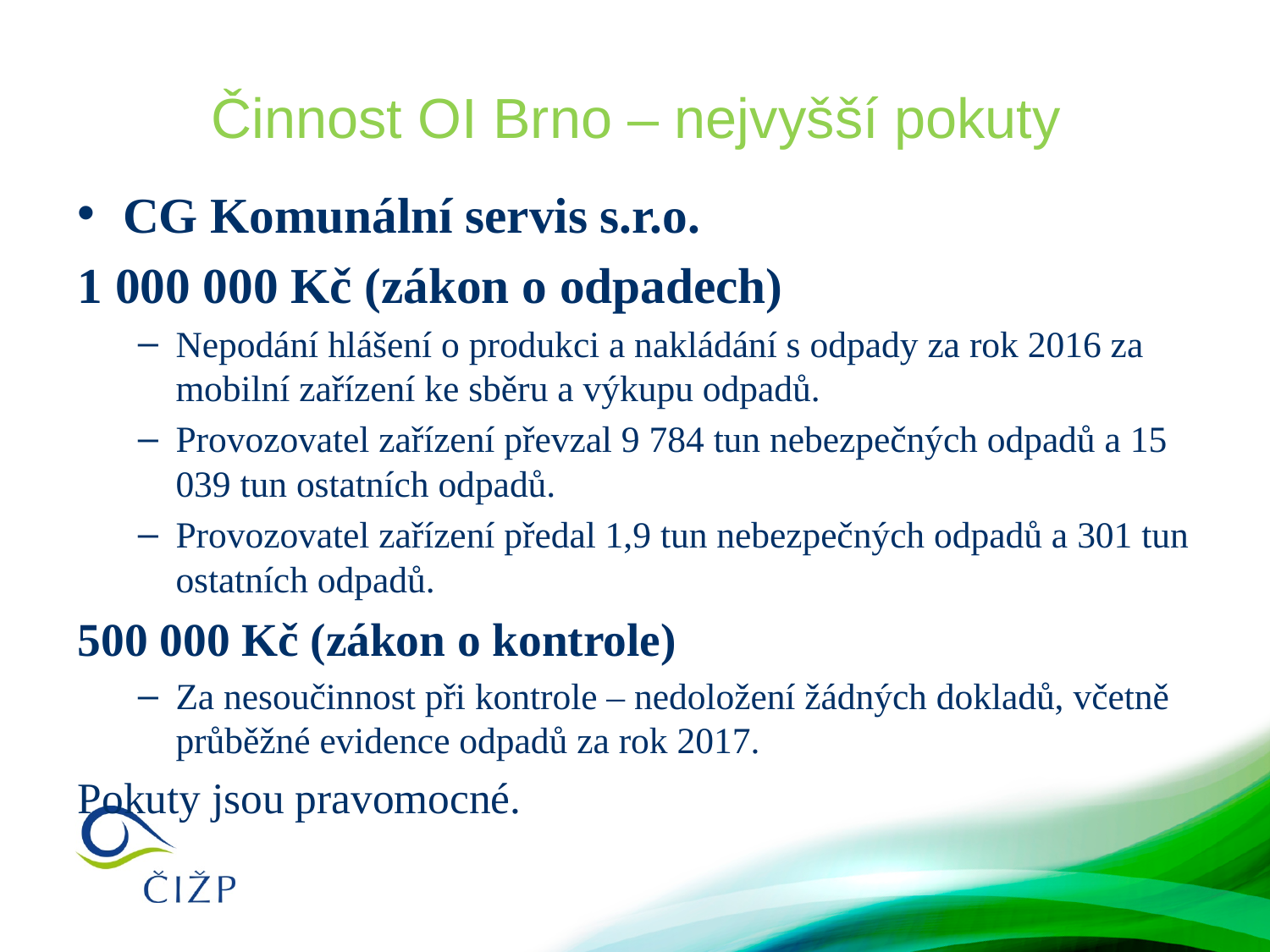

# Činnost OI Brno – nejvyšší pokuty
CG Komunální servis s.r.o.
1 000 000 Kč (zákon o odpadech)
Nepodání hlášení o produkci a nakládání s odpady za rok 2016 za mobilní zařízení ke sběru a výkupu odpadů.
Provozovatel zařízení převzal 9 784 tun nebezpečných odpadů a 15 039 tun ostatních odpadů.
Provozovatel zařízení předal 1,9 tun nebezpečných odpadů a 301 tun ostatních odpadů.
500 000 Kč (zákon o kontrole)
Za nesoučinnost při kontrole – nedoložení žádných dokladů, včetně průběžné evidence odpadů za rok 2017.
Pokuty jsou pravomocné.